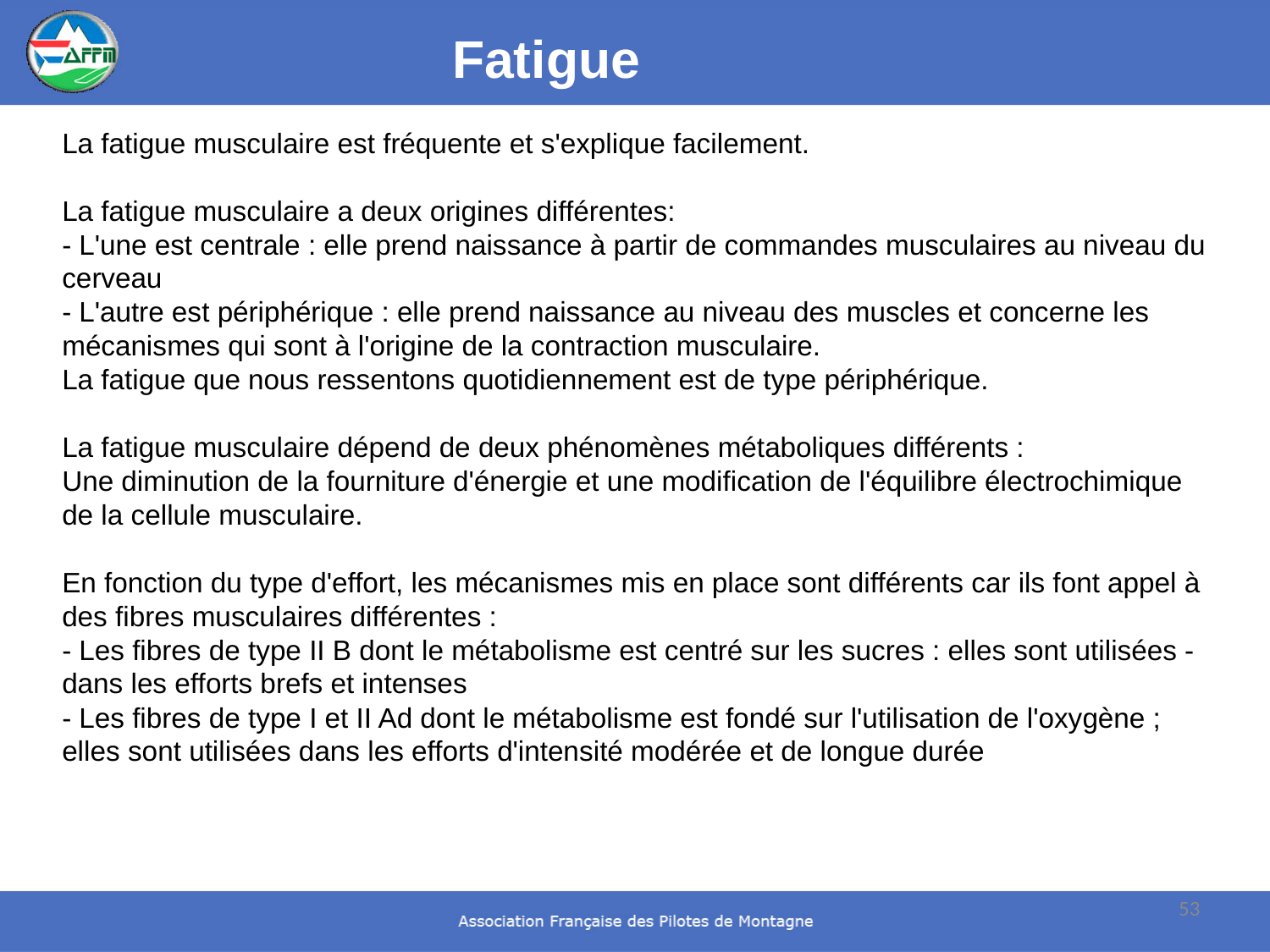

Fatigue
La fatigue musculaire est fréquente et s'explique facilement.

La fatigue musculaire a deux origines différentes:
- L'une est centrale : elle prend naissance à partir de commandes musculaires au niveau du cerveau
- L'autre est périphérique : elle prend naissance au niveau des muscles et concerne les mécanismes qui sont à l'origine de la contraction musculaire.
La fatigue que nous ressentons quotidiennement est de type périphérique.

La fatigue musculaire dépend de deux phénomènes métaboliques différents :
Une diminution de la fourniture d'énergie et une modification de l'équilibre électrochimique de la cellule musculaire.

En fonction du type d'effort, les mécanismes mis en place sont différents car ils font appel à des fibres musculaires différentes :
- Les fibres de type II B dont le métabolisme est centré sur les sucres : elles sont utilisées -dans les efforts brefs et intenses
- Les fibres de type I et II Ad dont le métabolisme est fondé sur l'utilisation de l'oxygène ; elles sont utilisées dans les efforts d'intensité modérée et de longue durée
53